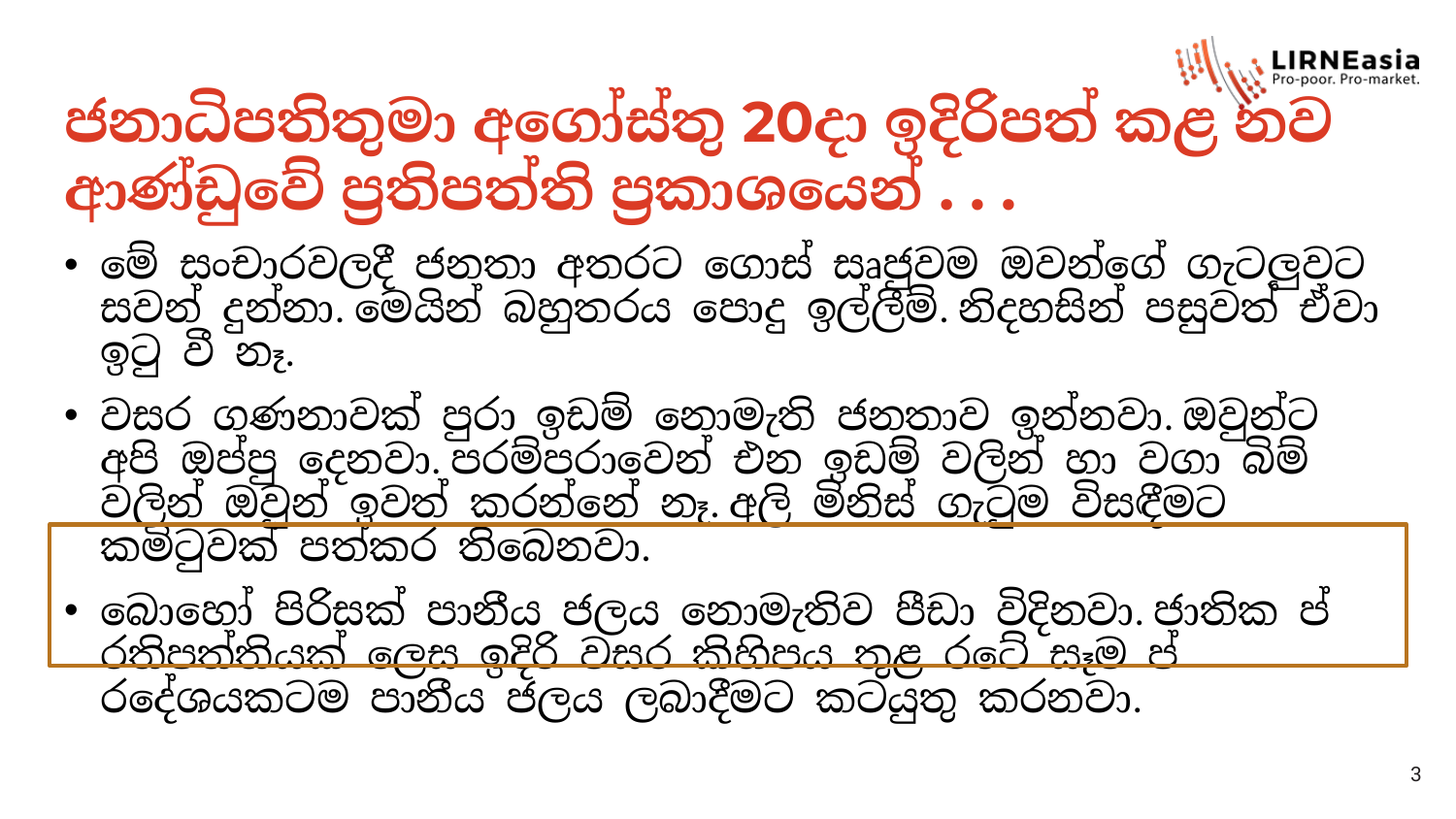

# ජනාධිපතිතුමා අගෝස්තු 20දා ඉදිරිපත් කළ නව ආණ්ඩුවේ ප්‍රතිපත්ති ප්‍රකාශයෙන් . . .
මේ සංචාරවලදී ජනතා අතරට ගොස් සෘජුවම ඔවන්ගේ ගැටලුවට සවන් දුන්නා. මෙයින් බහුතරය පොදු ඉල්ලීම්. නිදහසින් පසුවත් ඒවා ඉටු වී නෑ.
වසර ගණනාවක් පුරා ඉඩම් නොමැති ජනතාව ඉන්නවා. ඔවුන්ට අපි ඔප්පු දෙනවා. පරම්පරාවෙන් එන ඉඩම් වලින් හා වගා බිම් වලින් ඔවුන් ඉවත් කරන්නේ නෑ. අලි මිනිස් ගැටුම විසඳීමට කමිටුවක් පත්කර තිබෙනවා.
බොහෝ පිරිසක් පානීය ජලය නොමැතිව පීඩා විදිනවා. ජාතික ප්‍රතිපත්තියක් ලෙස ඉදිරි වසර කිහිපය තුළ රටේ සෑම ප්‍රදේශයකටම පානීය ජලය ලබාදීමට කටයුතු කරනවා.

3